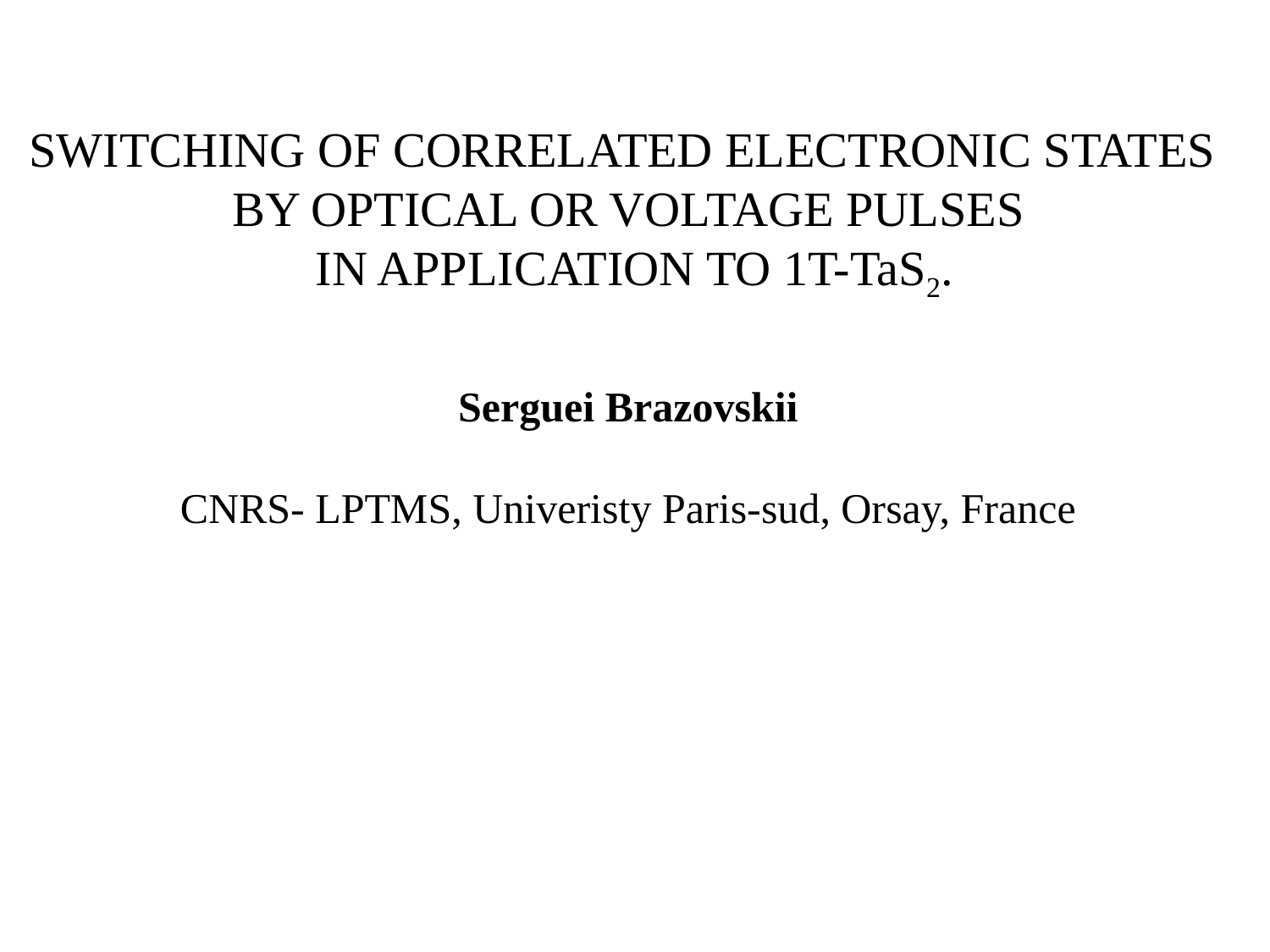

SWITCHING OF CORRELATED ELECTRONIC STATES
BY OPTICAL OR VOLTAGE PULSES
 IN APPLICATION TO 1T-TaS2.

Serguei Brazovskii

CNRS- LPTMS, Univeristy Paris-sud, Orsay, France